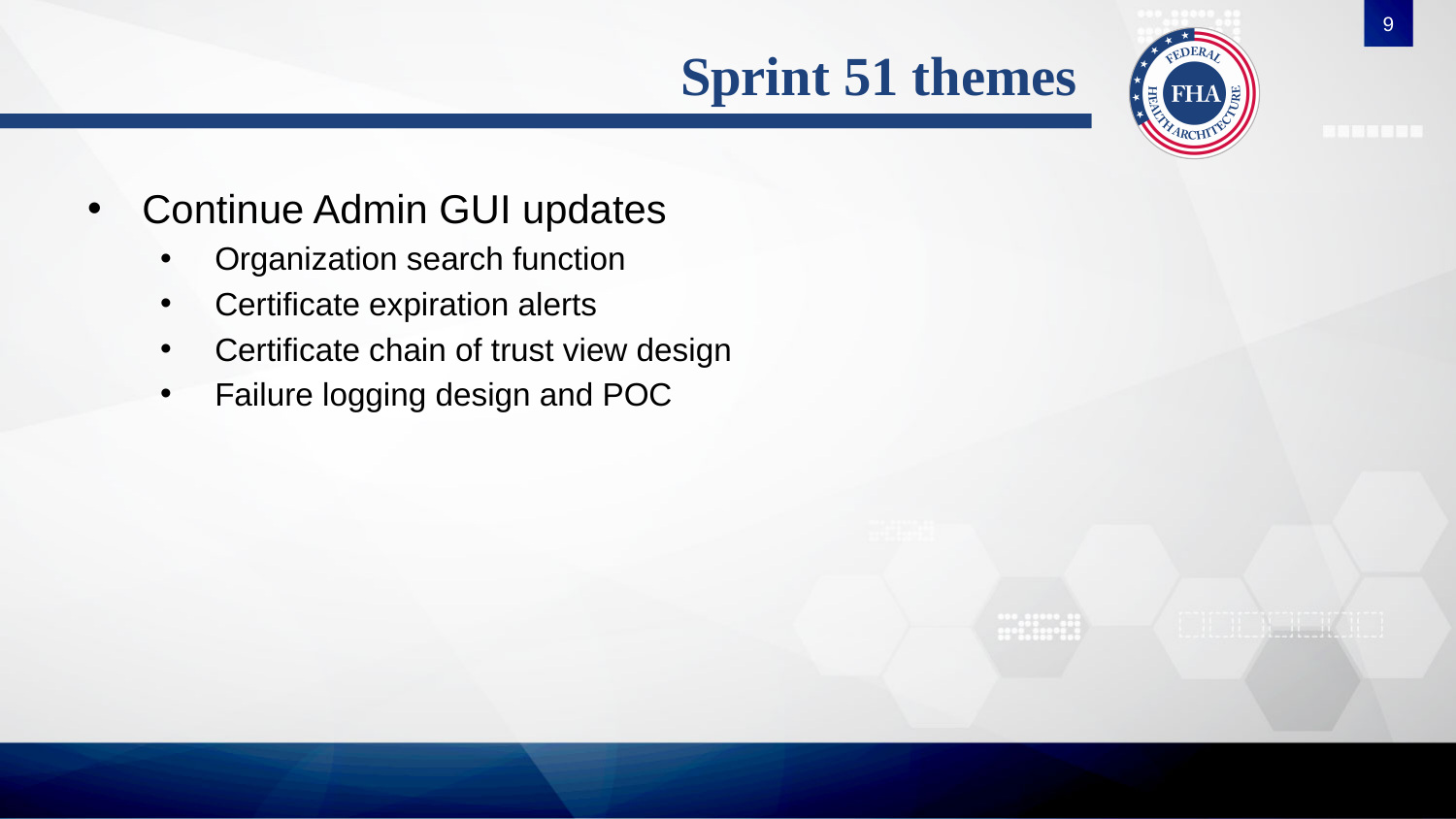

9
# Sprint 51 themes
Continue Admin GUI updates
Organization search function
Certificate expiration alerts
Certificate chain of trust view design
Failure logging design and POC